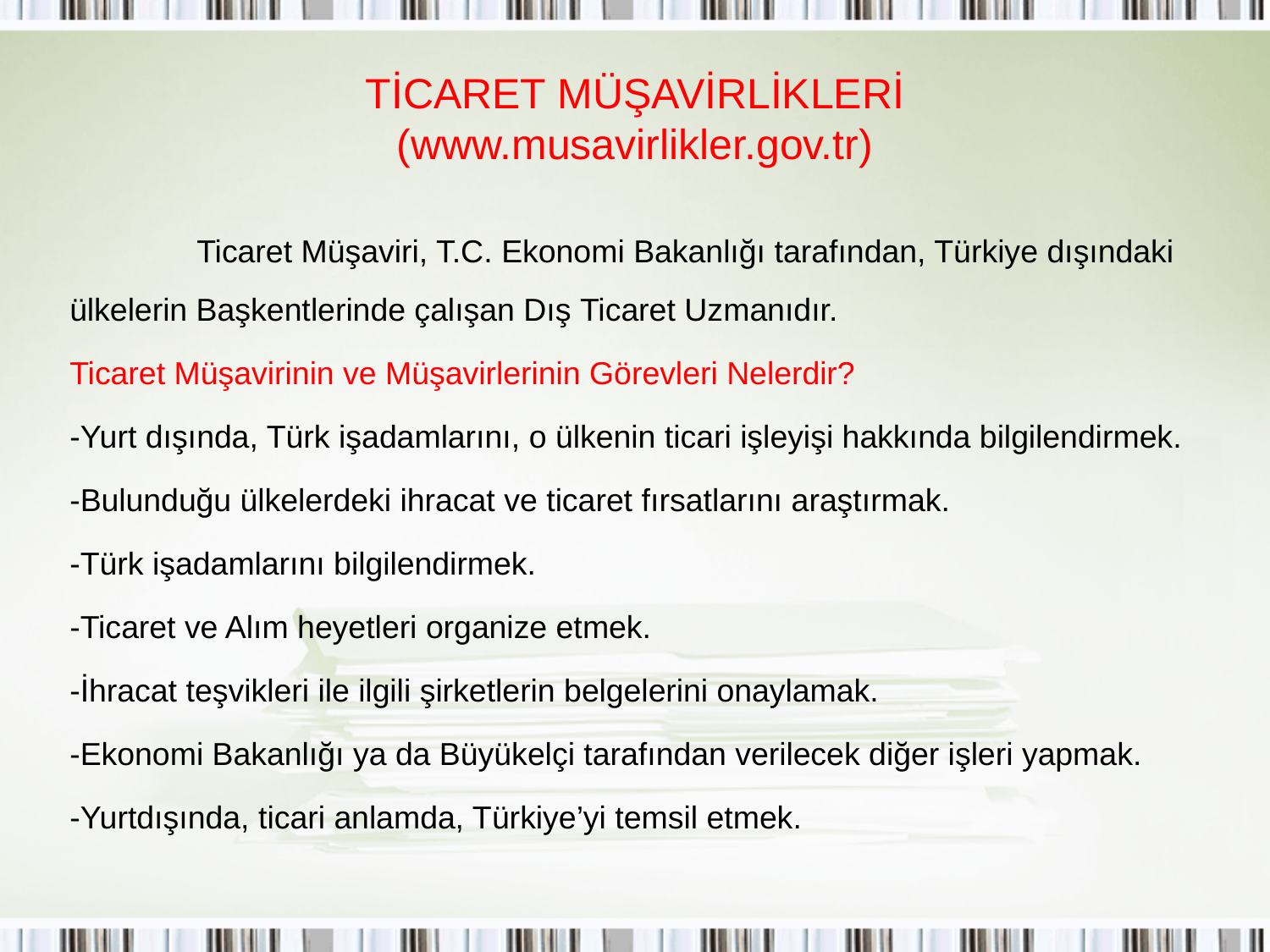

# TİCARET MÜŞAVİRLİKLERİ (www.musavirlikler.gov.tr)
	Ticaret Müşaviri, T.C. Ekonomi Bakanlığı tarafından, Türkiye dışındaki ülkelerin Başkentlerinde çalışan Dış Ticaret Uzmanıdır.
Ticaret Müşavirinin ve Müşavirlerinin Görevleri Nelerdir?
-Yurt dışında, Türk işadamlarını, o ülkenin ticari işleyişi hakkında bilgilendirmek.
-Bulunduğu ülkelerdeki ihracat ve ticaret fırsatlarını araştırmak.
-Türk işadamlarını bilgilendirmek.
-Ticaret ve Alım heyetleri organize etmek.
-İhracat teşvikleri ile ilgili şirketlerin belgelerini onaylamak.
-Ekonomi Bakanlığı ya da Büyükelçi tarafından verilecek diğer işleri yapmak.
-Yurtdışında, ticari anlamda, Türkiye’yi temsil etmek.